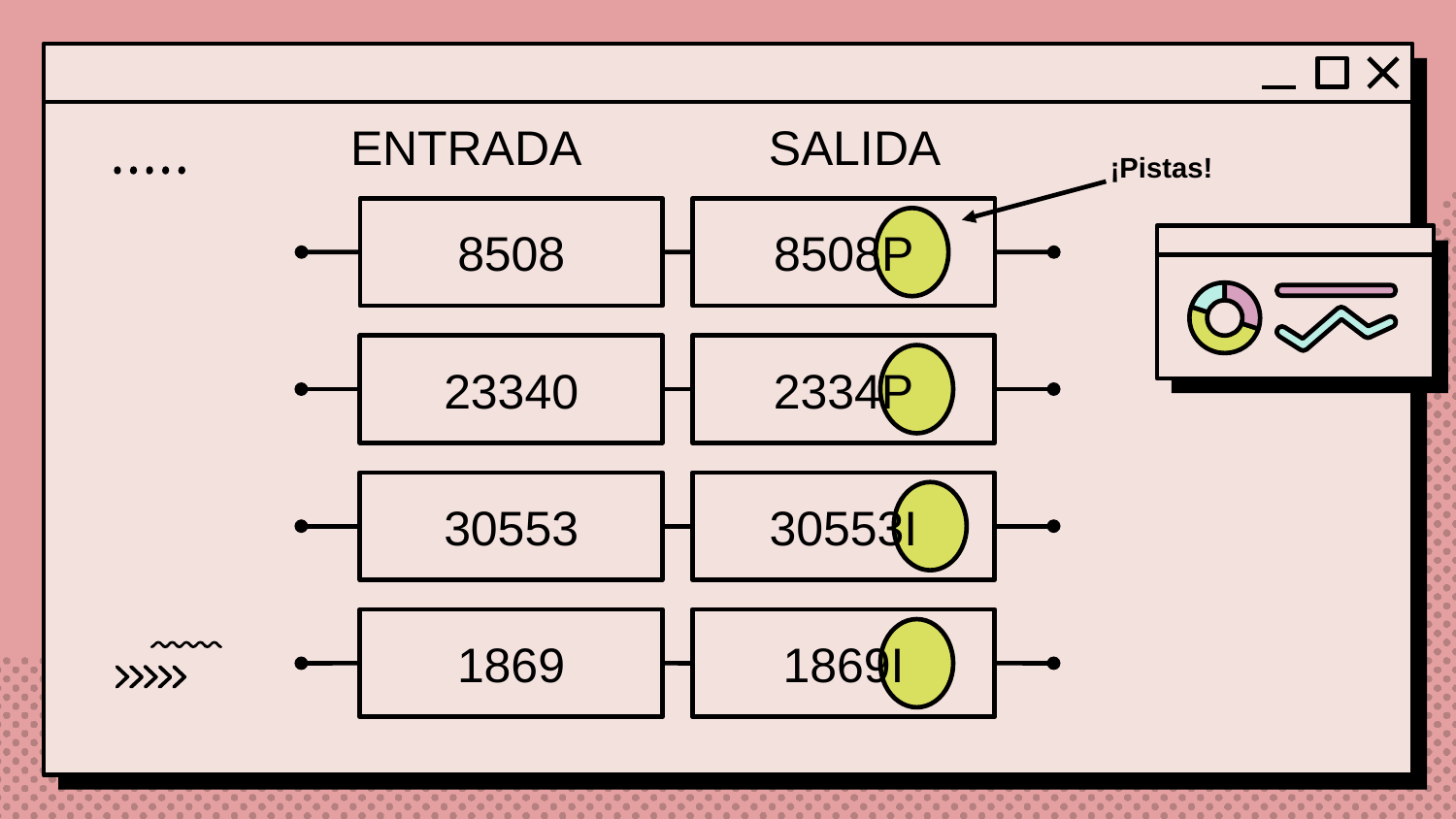

ENTRADA              SALIDA
¡Pistas!

8508
8508P

23340
2334P

30553
30553I

1869
1869I